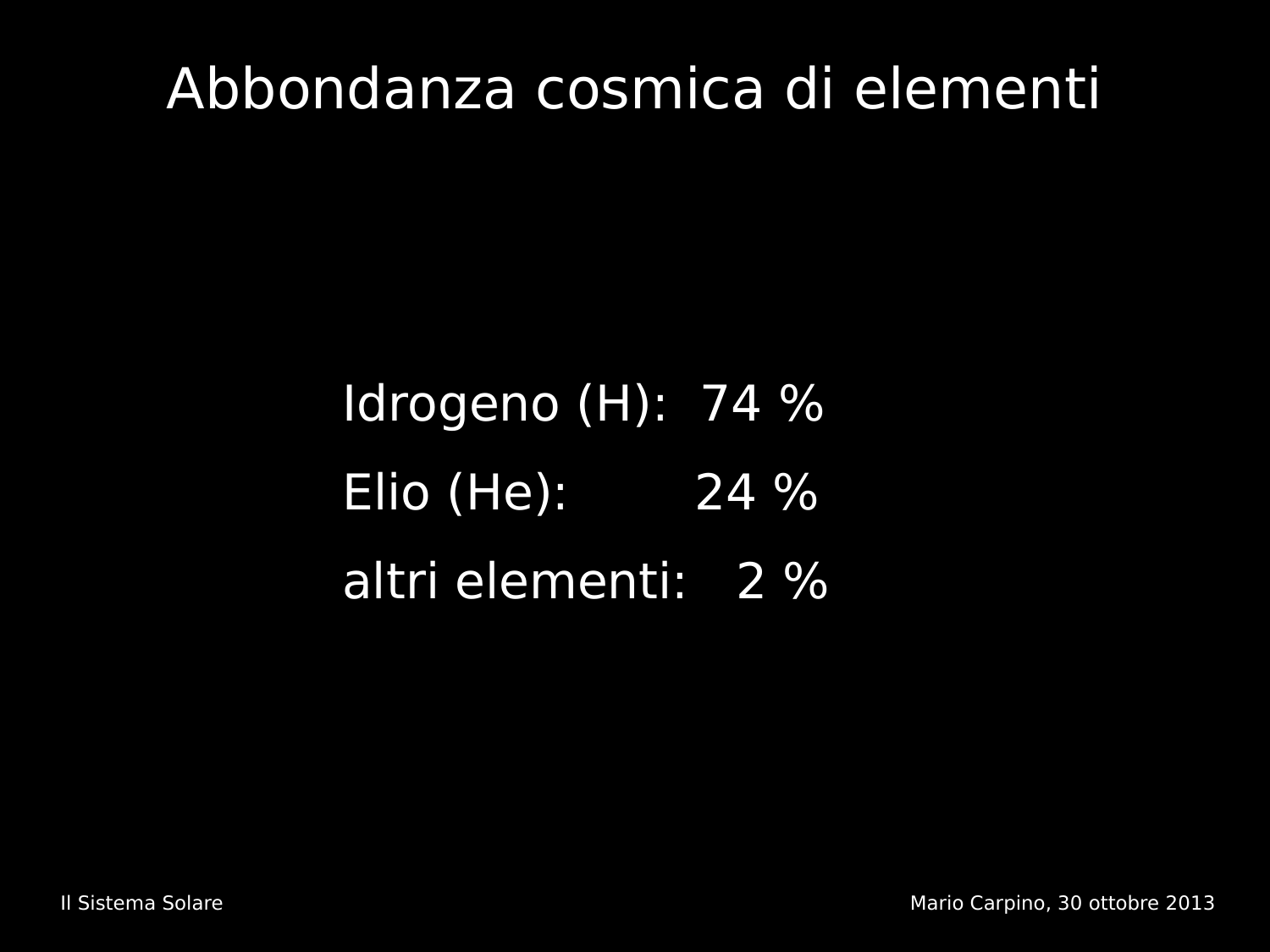

Abbondanza cosmica di elementi
Idrogeno (H):  74 %
Elio (He):        24 %
altri elementi:   2 %
Il Sistema Solare
Mario Carpino, 30 ottobre 2013